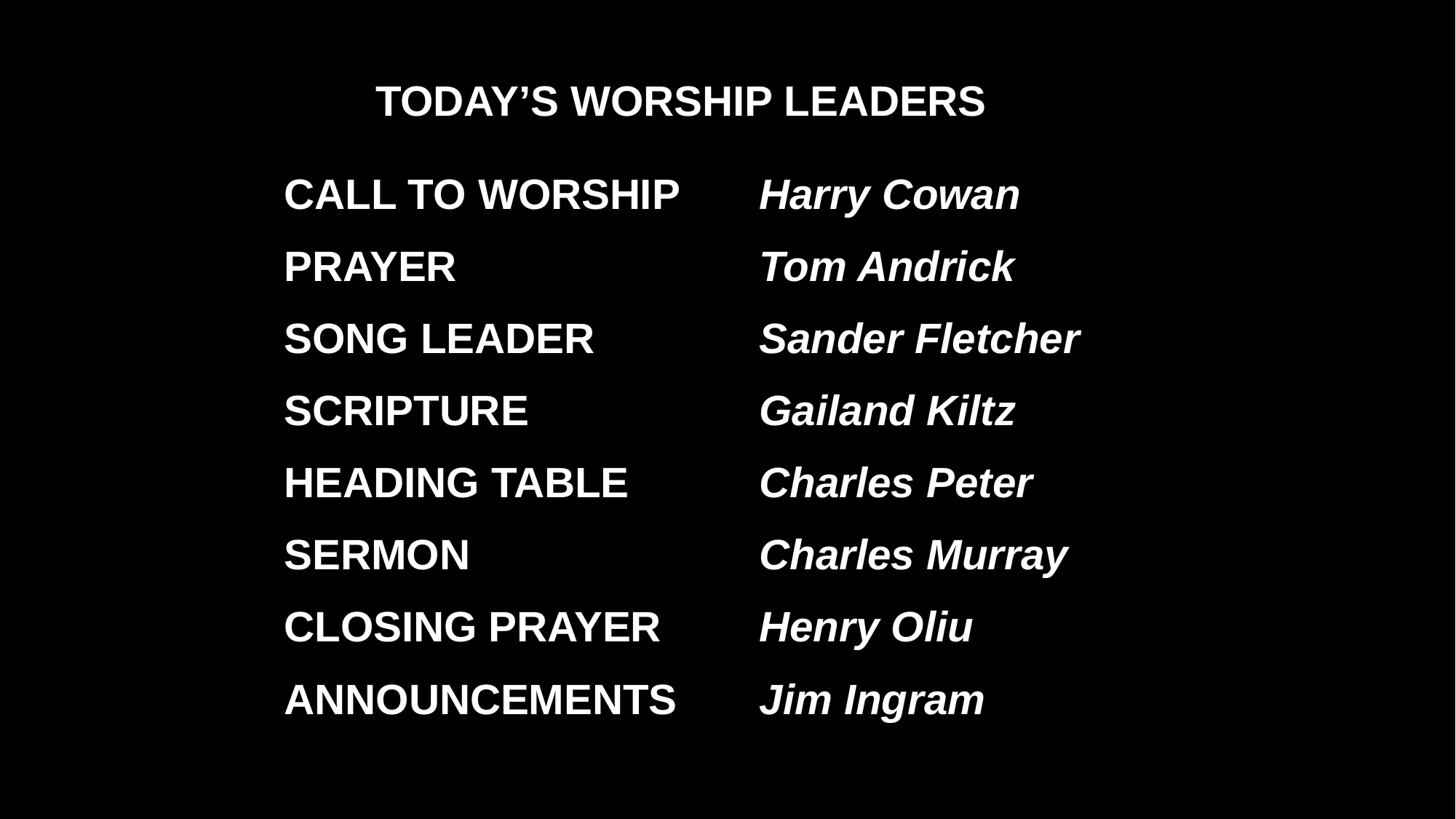

TODAY’S WORSHIP LEADERS
CALL TO WORSHIP
PRAYER
SONG LEADER
SCRIPTURE
HEADING TABLE
SERMON
CLOSING PRAYER
ANNOUNCEMENTS
Harry Cowan
Tom Andrick
Sander Fletcher
Gailand Kiltz
Charles Peter
Charles Murray
Henry Oliu
Jim Ingram